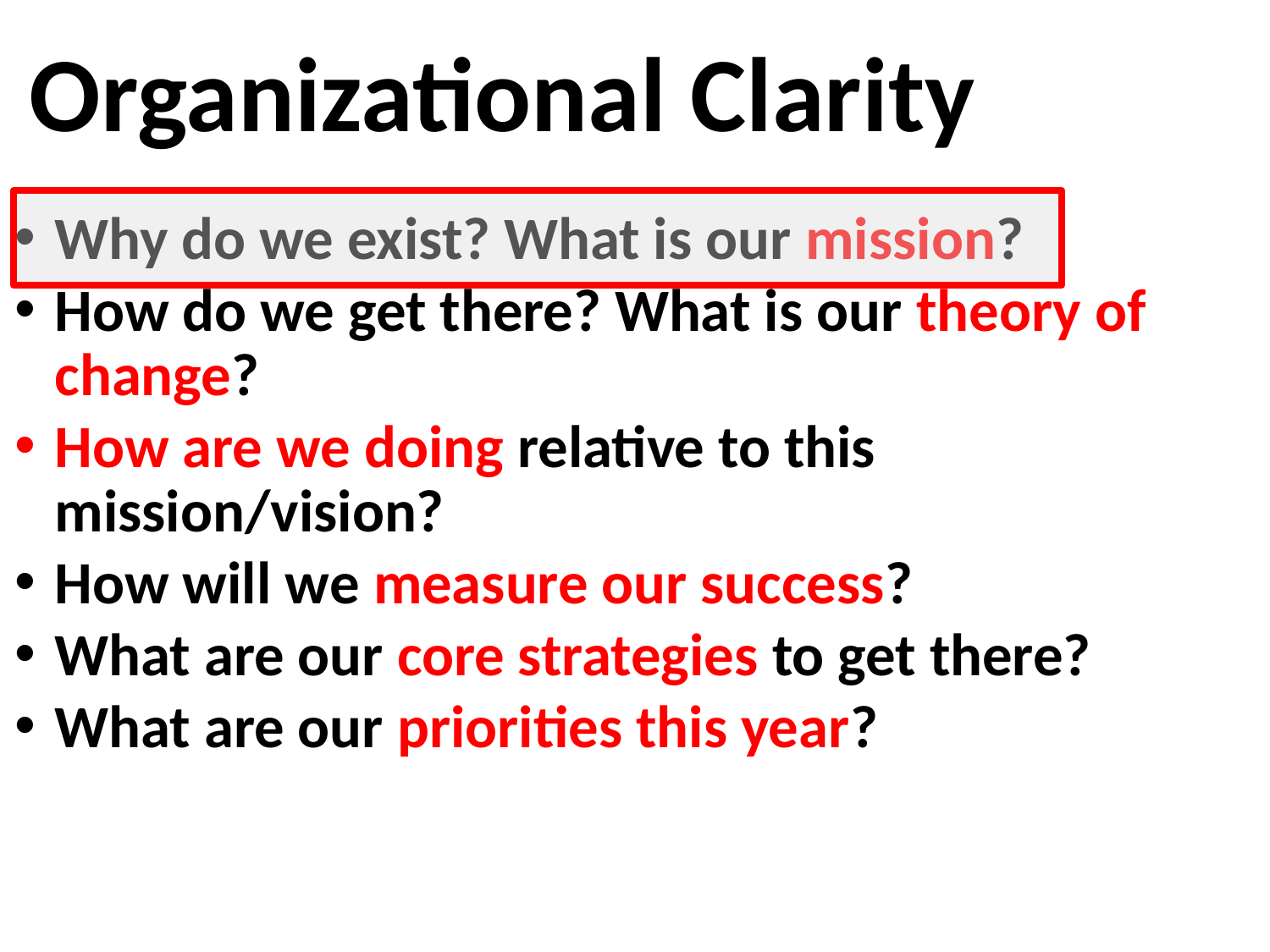

# Organizational Clarity

Why do we exist? What is our mission?
How do we get there? What is our theory of change?
How are we doing relative to this mission/vision?
How will we measure our success?
What are our core strategies to get there?
What are our priorities this year?